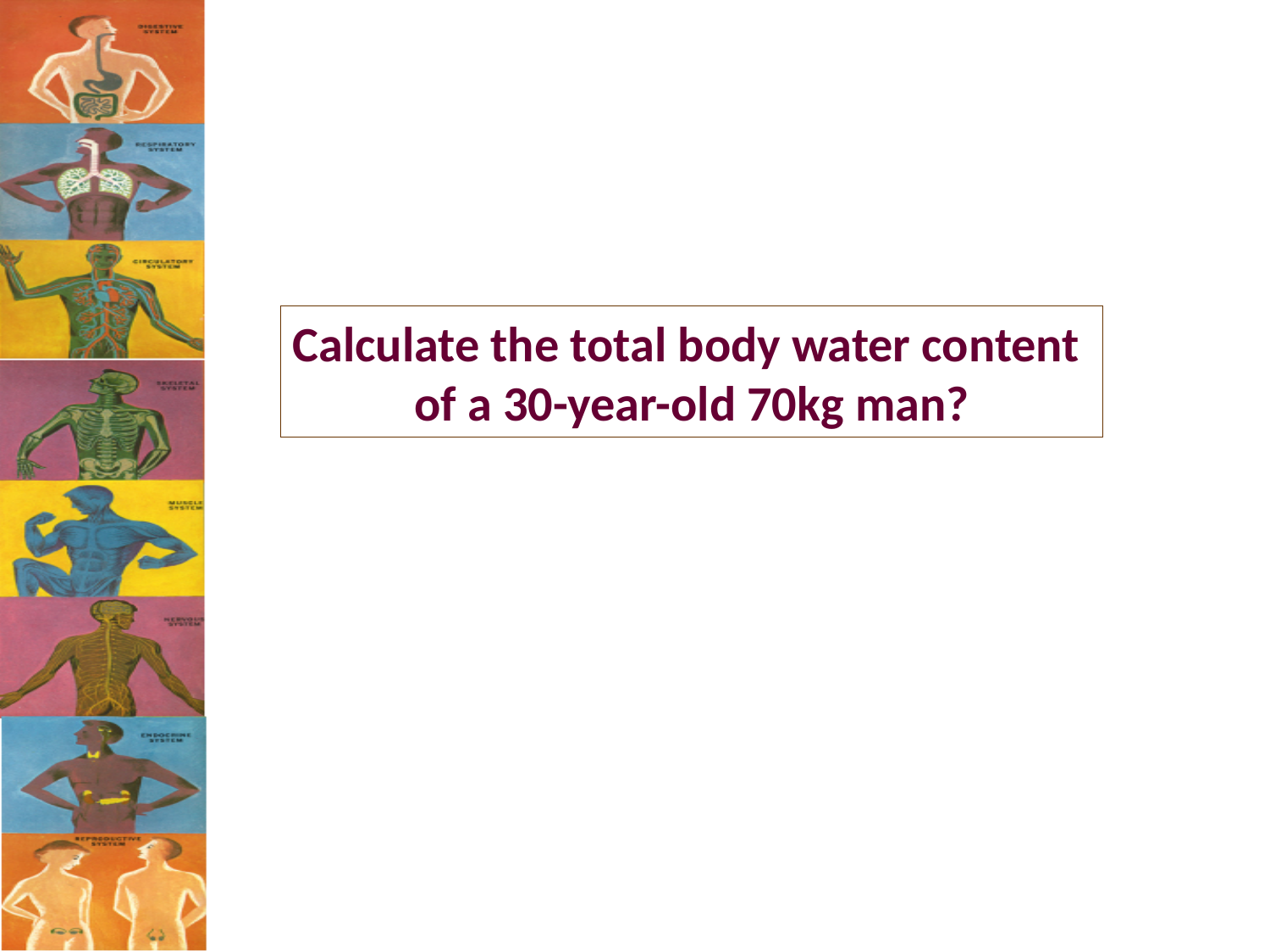

Calculate the total body water content
of a 30-year-old 70kg man?